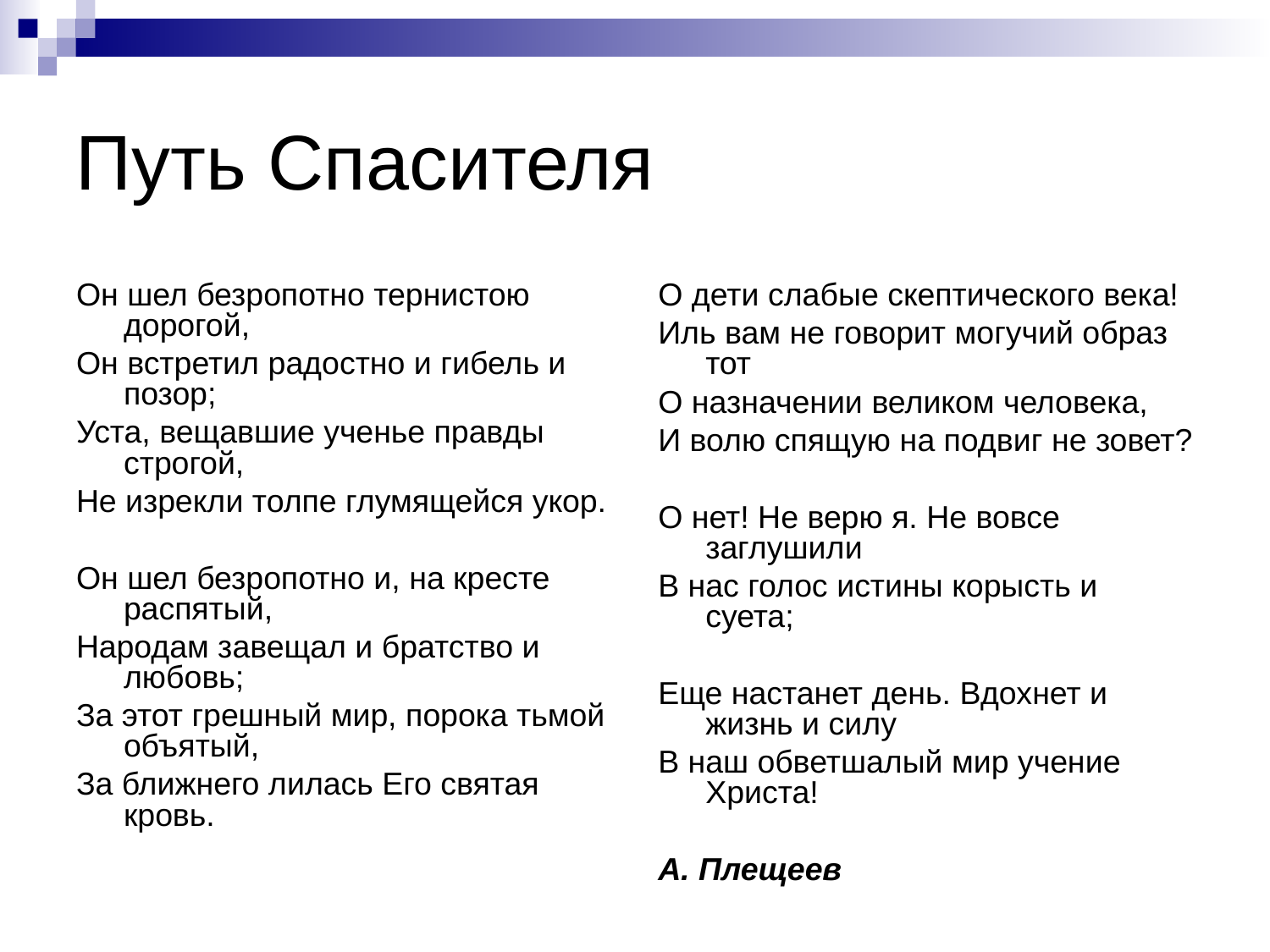

Путь Спасителя
Он шел безропотно тернистою дорогой,
Он встретил радостно и гибель и позор;
Уста, вещавшие ученье правды строгой,
Не изрекли толпе глумящейся укор.

Он шел безропотно и, на кресте распятый,
Народам завещал и братство и любовь;
За этот грешный мир, порока тьмой объятый,
За ближнего лилась Его святая кровь.

О дети слабые скептического века!
Иль вам не говорит могучий образ тот
О назначении великом человека,
И волю спящую на подвиг не зовет?

О нет! Не верю я. Не вовсе заглушили
В нас голос истины корысть и суета;

Еще настанет день. Вдохнет и жизнь и силу
В наш обветшалый мир учение Христа!

А. Плещеев